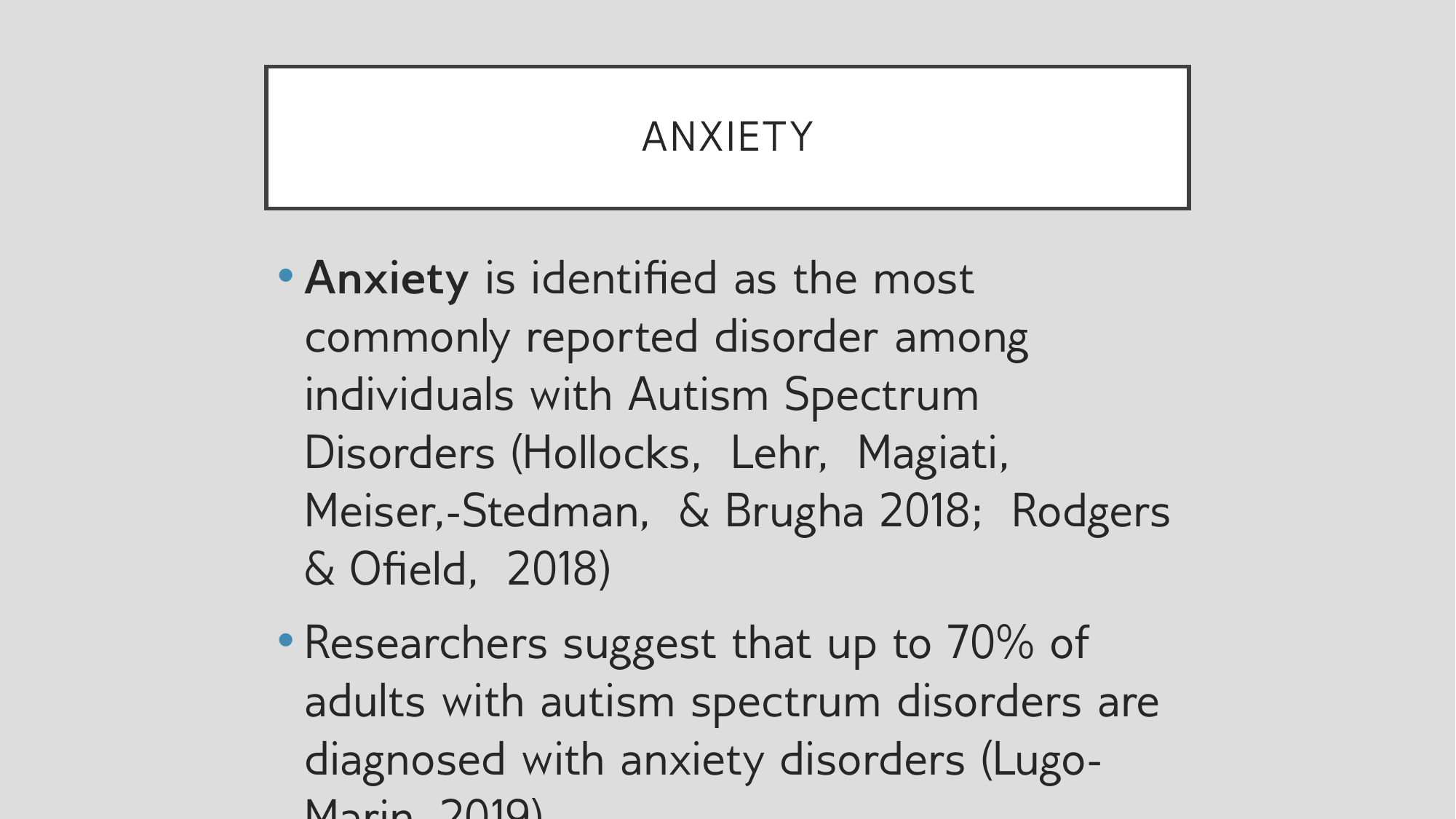

# Anxiety
Anxiety is identified as the most commonly reported disorder among  individuals with Autism Spectrum Disorders (Hollocks,  Lehr,  Magiati,  Meiser,-Stedman,  & Brugha 2018;  Rodgers & Ofield,  2018)
Researchers suggest that up to 70% of adults with autism spectrum disorders are diagnosed with anxiety disorders (Lugo-Marin, 2019).